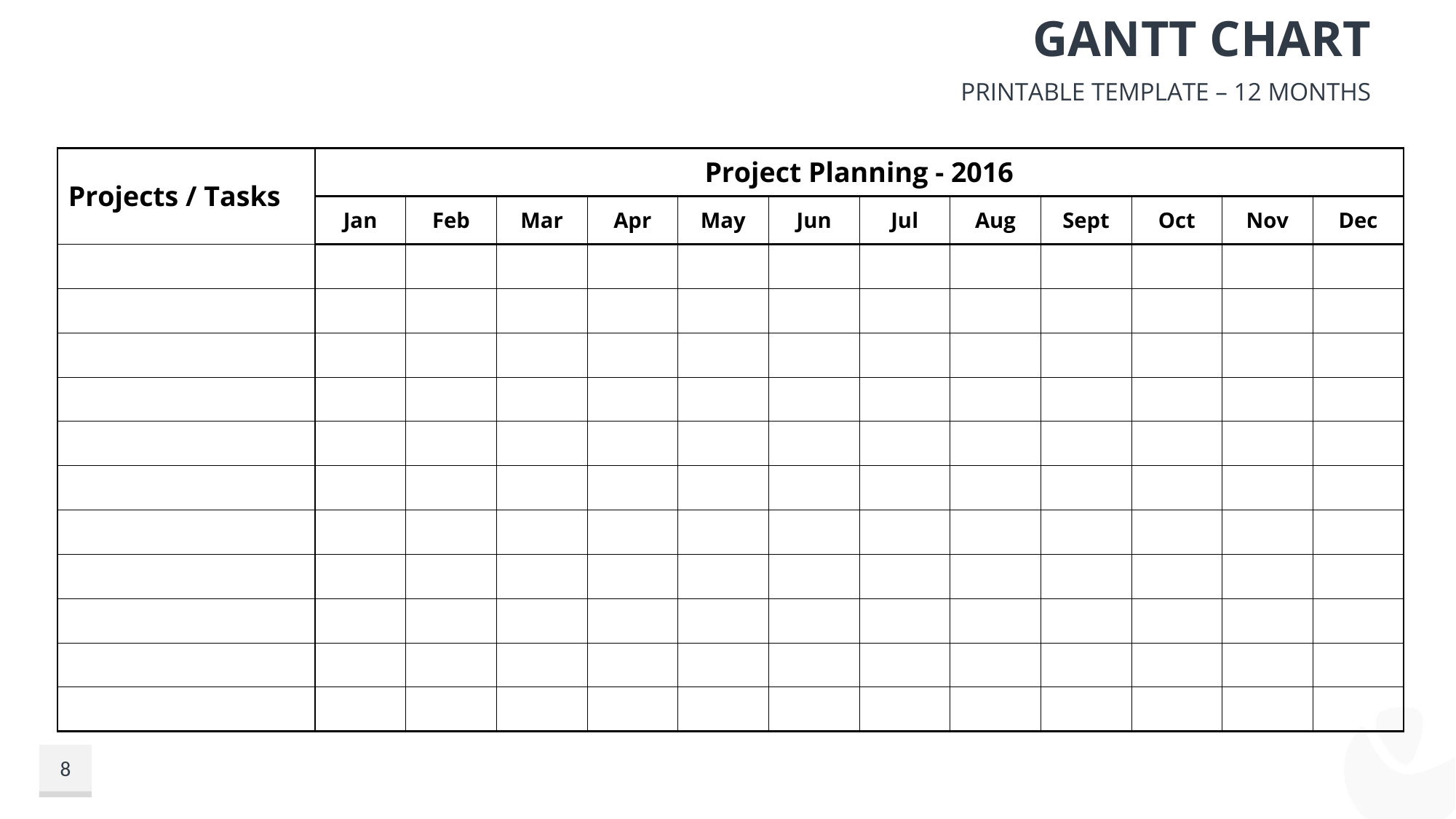

# Gantt Chart
Printable Template – 12 Months
| Projects / Tasks | Project Planning - 2016 |  |  |  |  |  |  |  |  |  |  |  |
| --- | --- | --- | --- | --- | --- | --- | --- | --- | --- | --- | --- | --- |
|  | Jan | Feb | Mar | Apr | May | Jun | Jul | Aug | Sept | Oct | Nov | Dec |
|  |  |  |  |  |  |  |  |  |  |  |  |  |
|  |  |  |  |  |  |  |  |  |  |  |  |  |
|  |  |  |  |  |  |  |  |  |  |  |  |  |
|  |  |  |  |  |  |  |  |  |  |  |  |  |
|  |  |  |  |  |  |  |  |  |  |  |  |  |
|  |  |  |  |  |  |  |  |  |  |  |  |  |
|  |  |  |  |  |  |  |  |  |  |  |  |  |
|  |  |  |  |  |  |  |  |  |  |  |  |  |
|  |  |  |  |  |  |  |  |  |  |  |  |  |
|  |  |  |  |  |  |  |  |  |  |  |  |  |
|  |  |  |  |  |  |  |  |  |  |  |  |  |
8